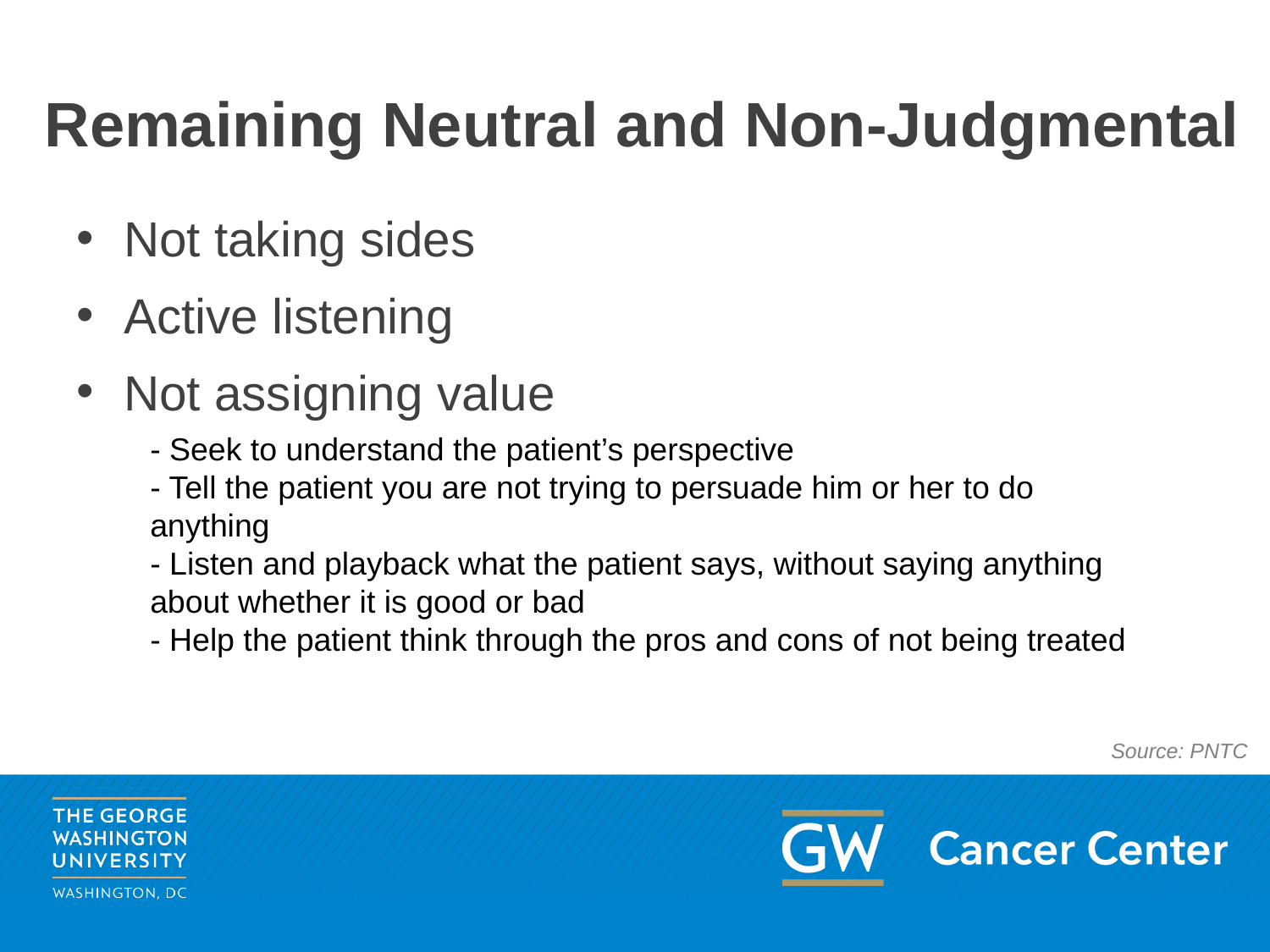

# Remaining Neutral and Non-Judgmental
Not taking sides
Active listening
Not assigning value
- Seek to understand the patient’s perspective
- Tell the patient you are not trying to persuade him or her to do anything
- Listen and playback what the patient says, without saying anything about whether it is good or bad
- Help the patient think through the pros and cons of not being treated
Source: PNTC